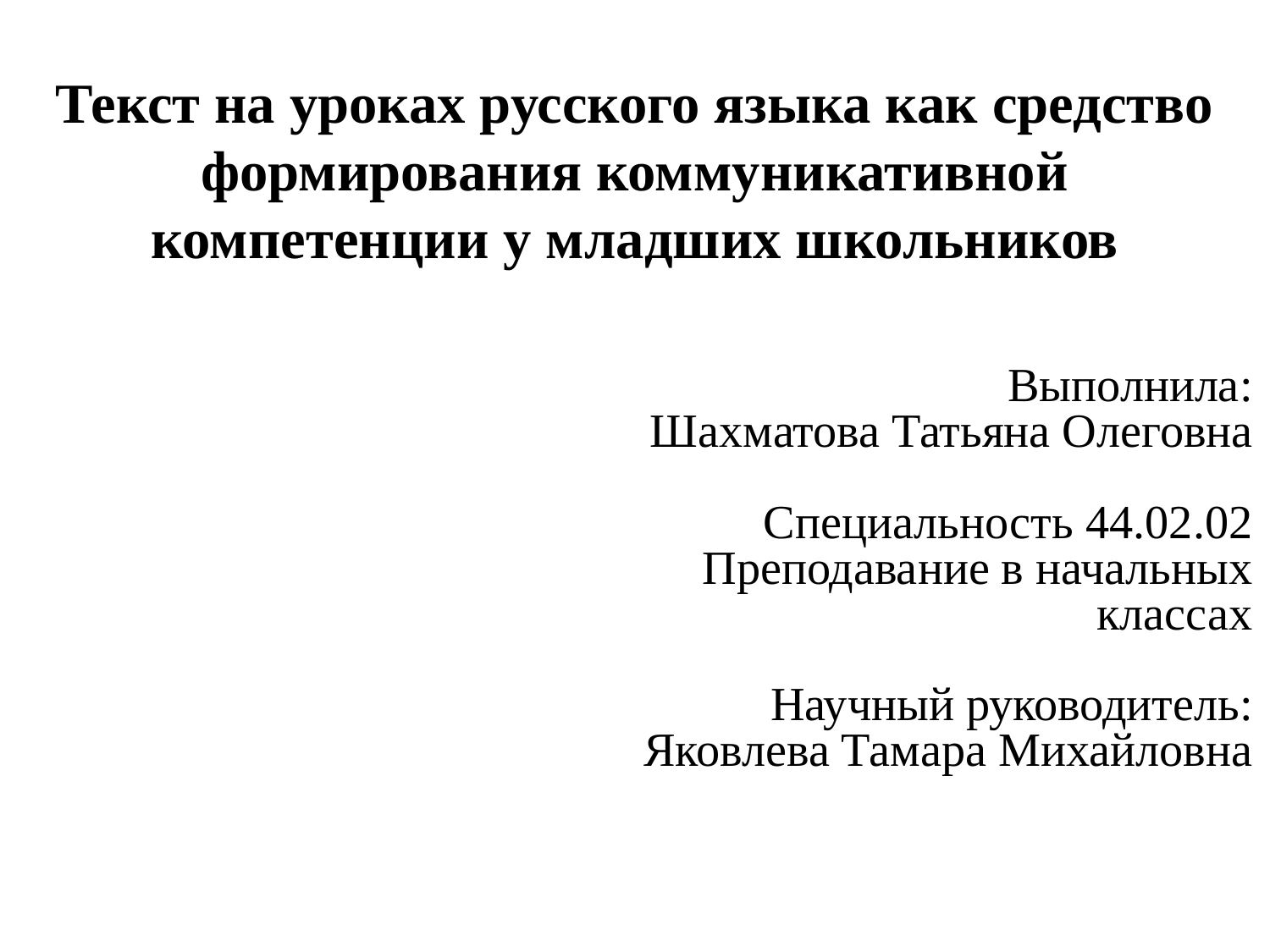

# Текст на уроках русского языка как средство формирования коммуникативной компетенции у младших школьников
Выполнила:
                      Шахматова Татьяна Олеговна

           Специальность 44.02.02
                                Преподавание в начальных классах

             Научный руководитель:
                        Яковлева Тамара Михайловна